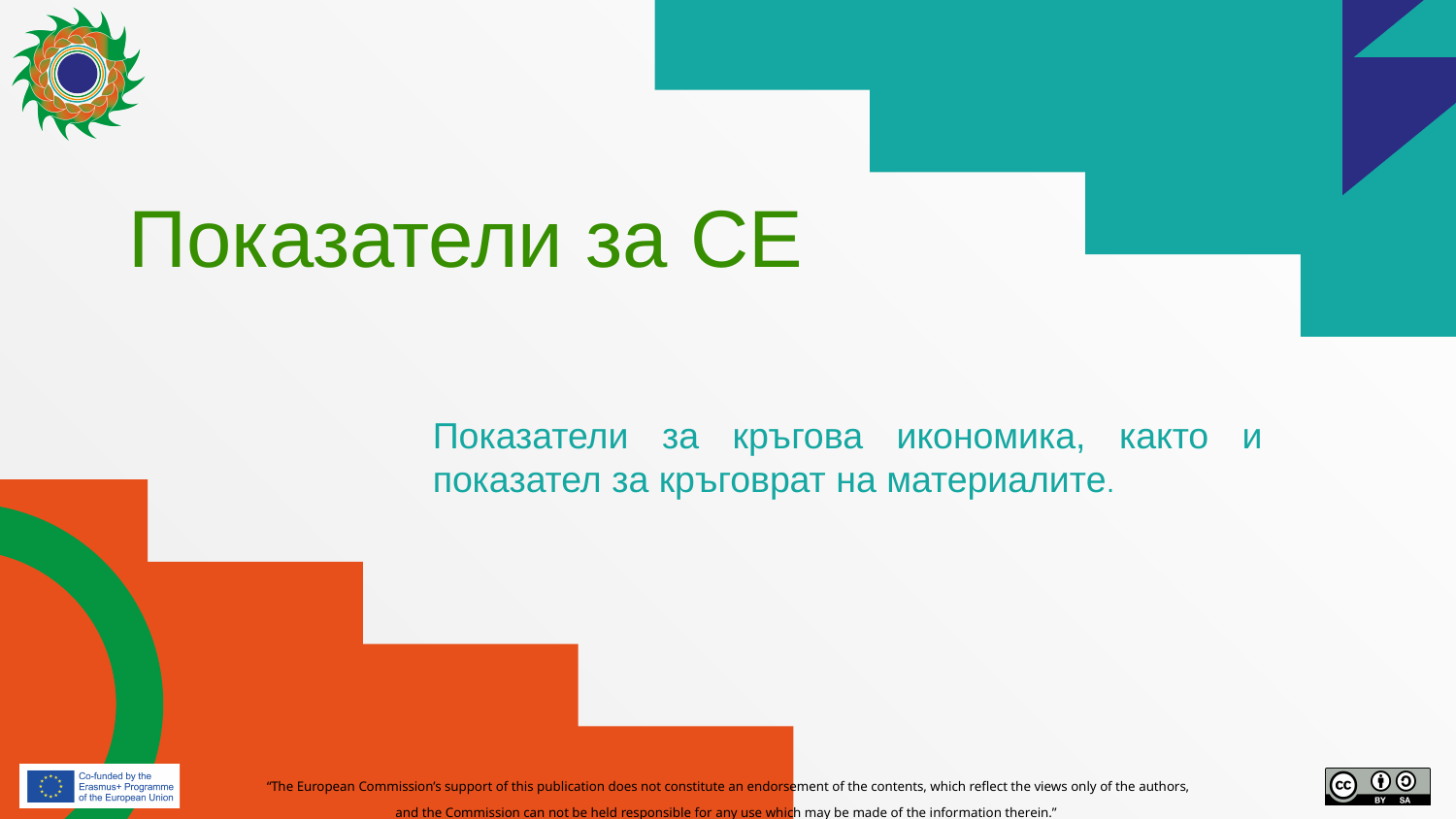

# Показатели за CE
Показатели за кръгова икономика, както и показател за кръговрат на материалите.